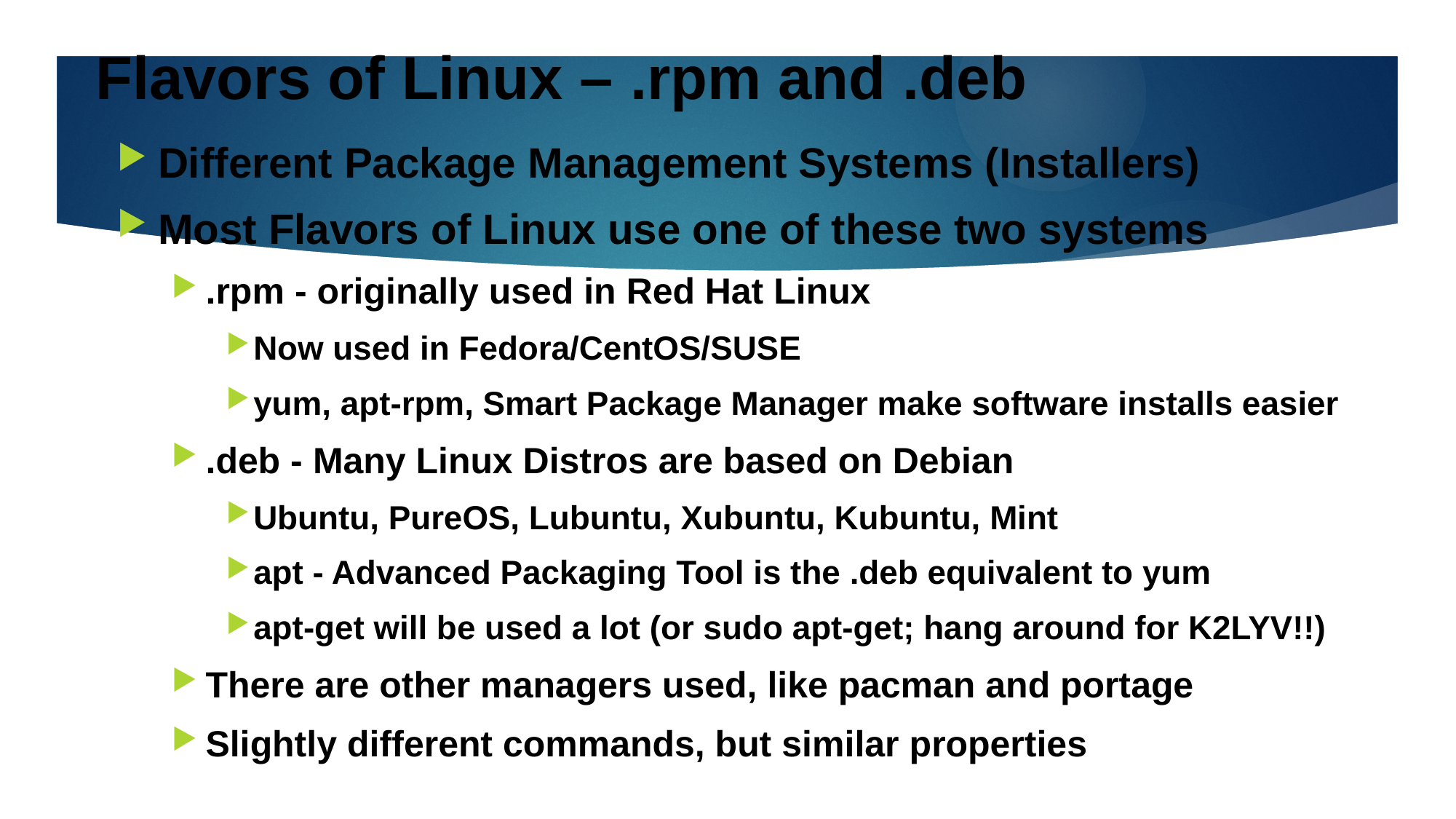

# Flavors of Linux – .rpm and .deb
Different Package Management Systems (Installers)
Most Flavors of Linux use one of these two systems
.rpm - originally used in Red Hat Linux
Now used in Fedora/CentOS/SUSE
yum, apt-rpm, Smart Package Manager make software installs easier
.deb - Many Linux Distros are based on Debian
Ubuntu, PureOS, Lubuntu, Xubuntu, Kubuntu, Mint
apt - Advanced Packaging Tool is the .deb equivalent to yum
apt-get will be used a lot (or sudo apt-get; hang around for K2LYV!!)
There are other managers used, like pacman and portage
Slightly different commands, but similar properties